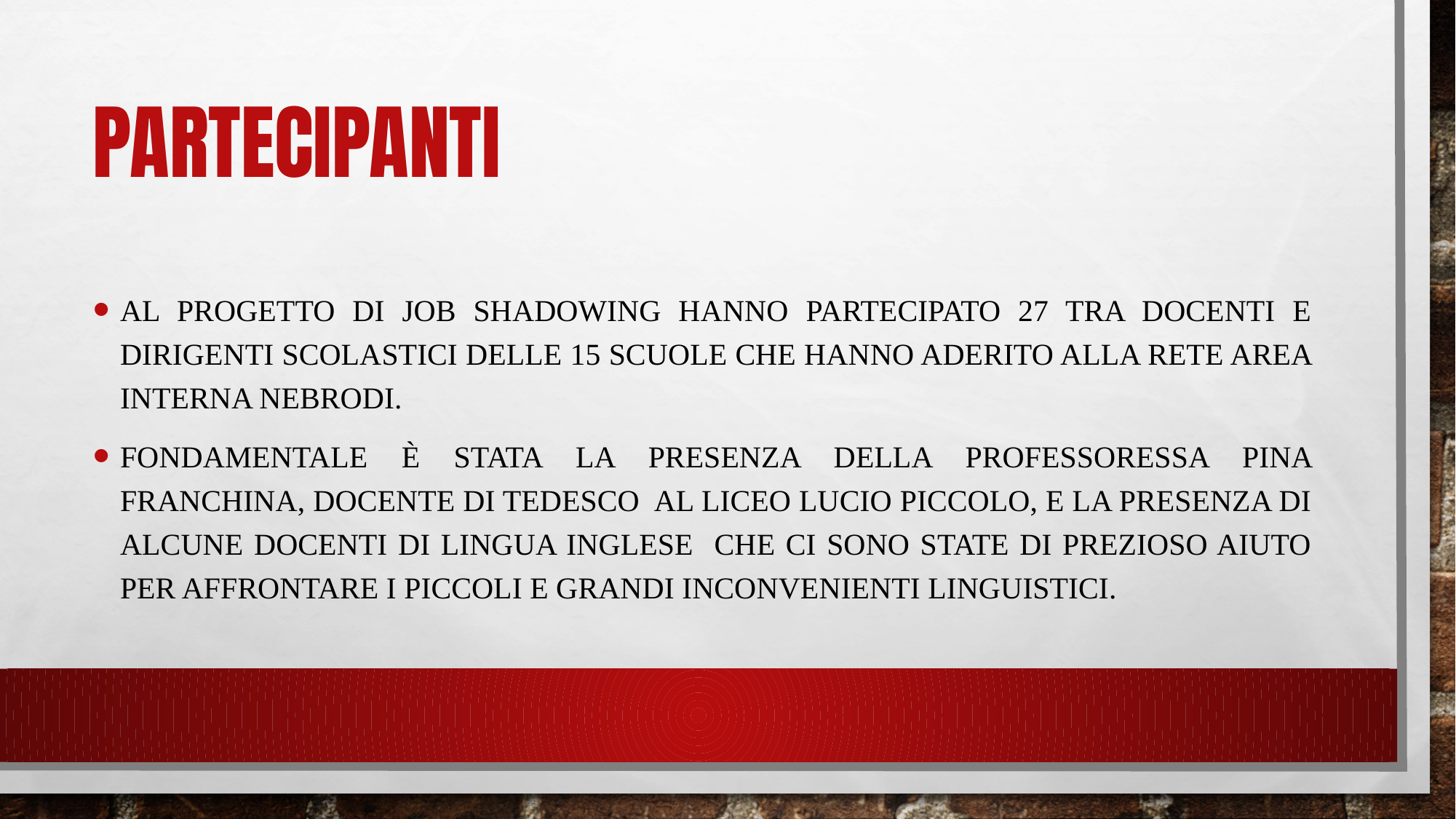

# Partecipanti
Al progetto di job shadowing hanno partecipato 27 tra docenti e dirigenti scolastici delle 15 scuole che hanno aderito alla rete Area interna nebrodi.
Fondamentale è stata la presenza della professoressa pina franchina, docente di tedesco  al liceo lucio piccolo, e la presenza di alcune docenti di lingua inglese  che ci sono state di prezioso aiuto per affrontare i piccoli e grandi inconvenienti linguistici.